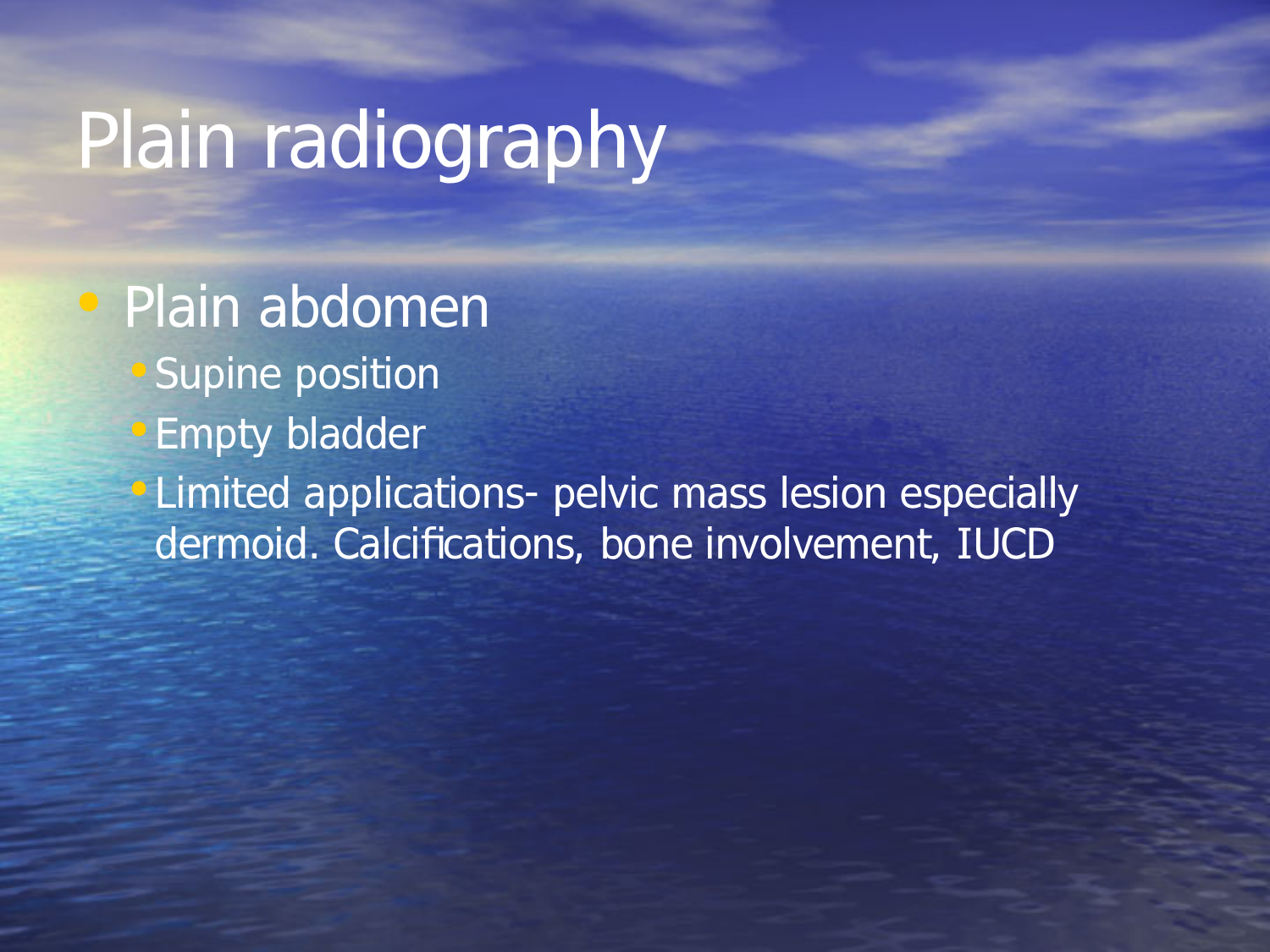

Plain radiography
Plain abdomen
Supine position
Empty bladder
Limited applications- pelvic mass lesion especially dermoid. Calcifications, bone involvement, IUCD